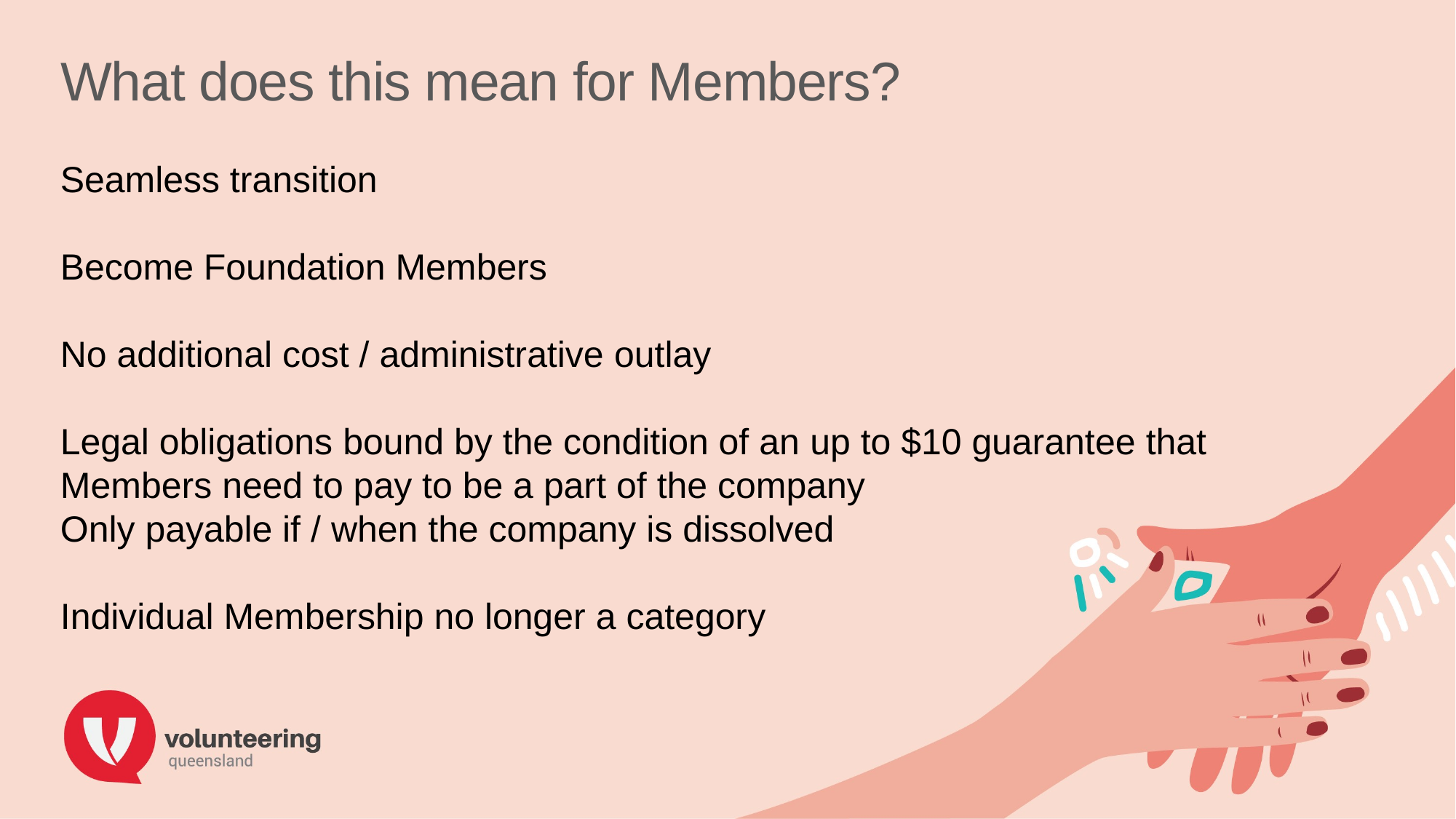

# What does this mean for Members?

Seamless transition

Become Foundation Members

No additional cost / administrative outlay

Legal obligations bound by the condition of an up to $10 guarantee that Members need to pay to be a part of the company
Only payable if / when the company is dissolved

Individual Membership no longer a category